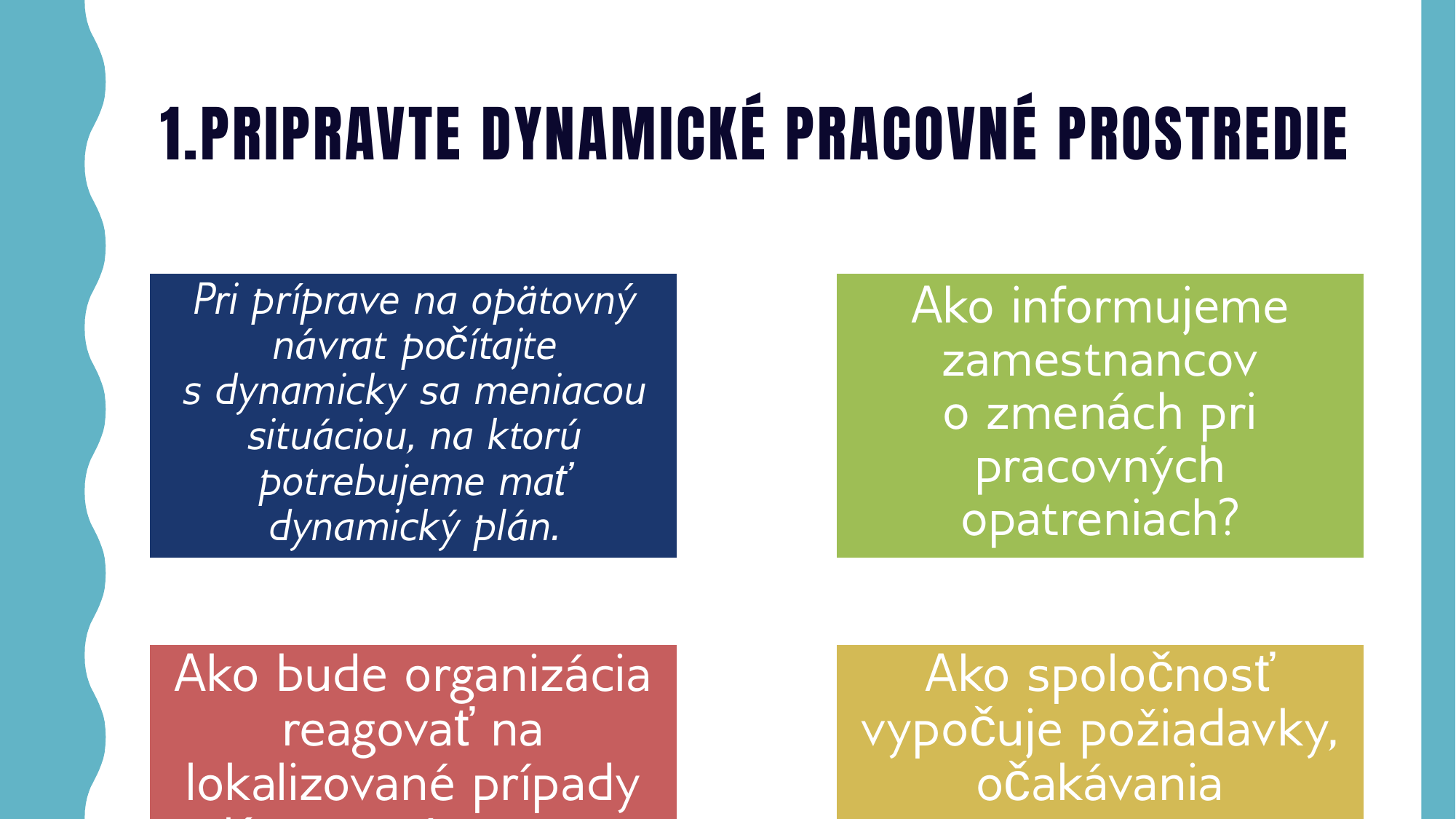

# 1.Pripravte dynamické pracovné prostredie
Pri príprave na opätovný návrat počítajte s dynamicky sa meniacou situáciou, na ktorú potrebujeme mať dynamický plán.
Ako informujeme zamestnancov o zmenách pri pracovných opatreniach?